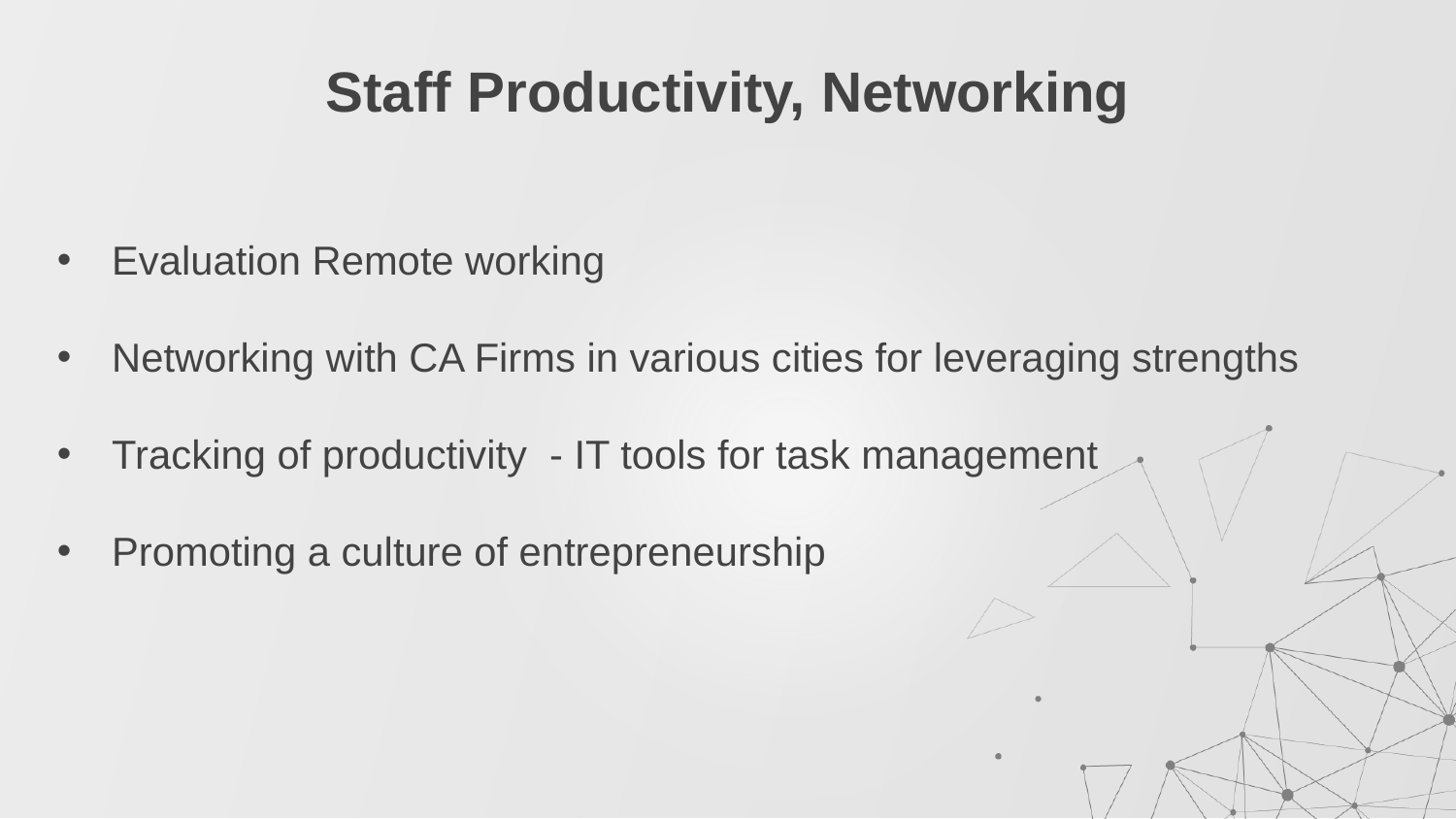

# Staff Productivity, Networking

Evaluation Remote working

Networking with CA Firms in various cities for leveraging strengths

Tracking of productivity  - IT tools for task management

Promoting a culture of entrepreneurship